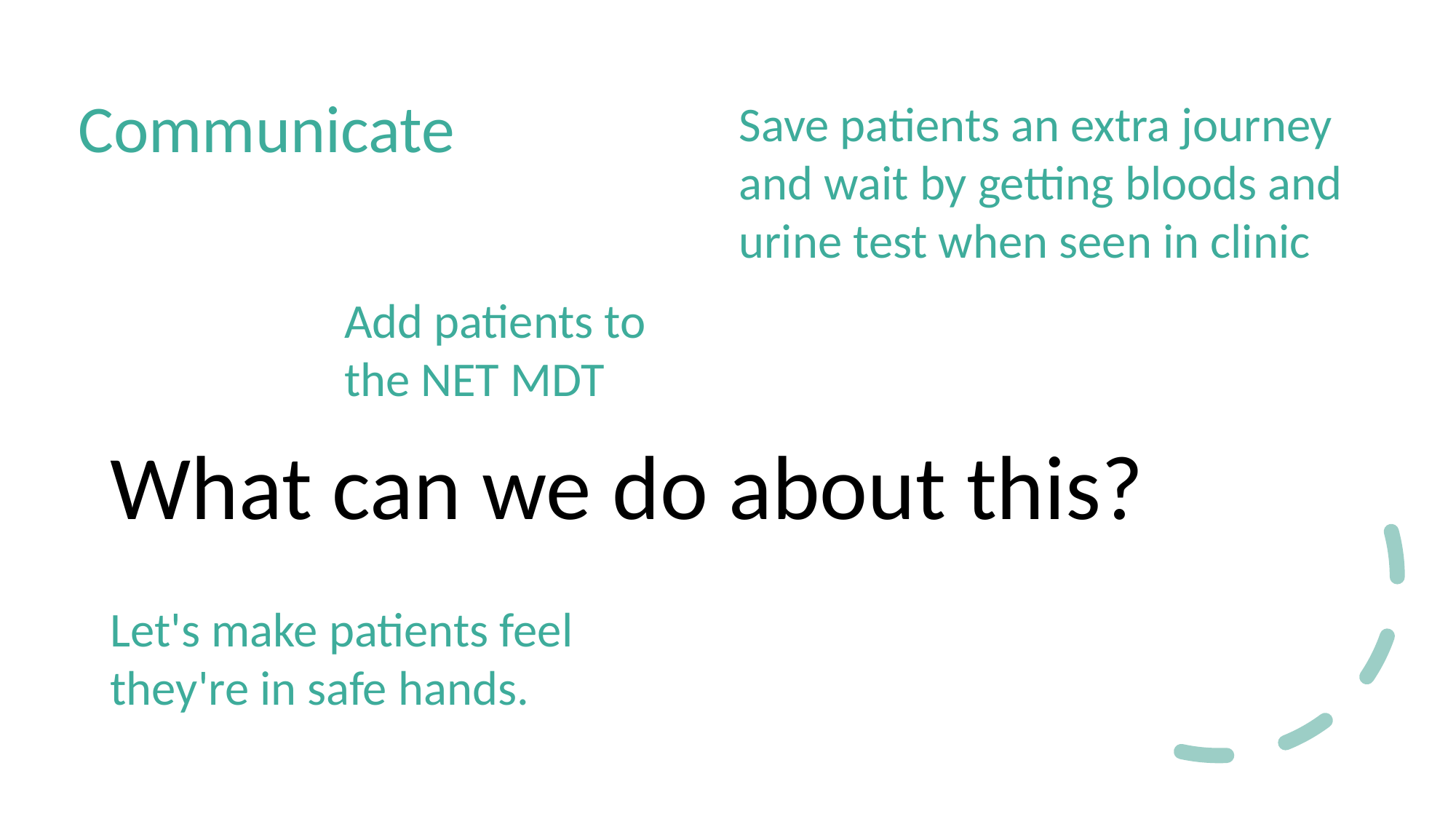

Communicate
Save patients an extra journey and wait by getting bloods and urine test when seen in clinic
# What can we do about this?
Add patients to the NET MDT

Let's make patients feel they're in safe hands.